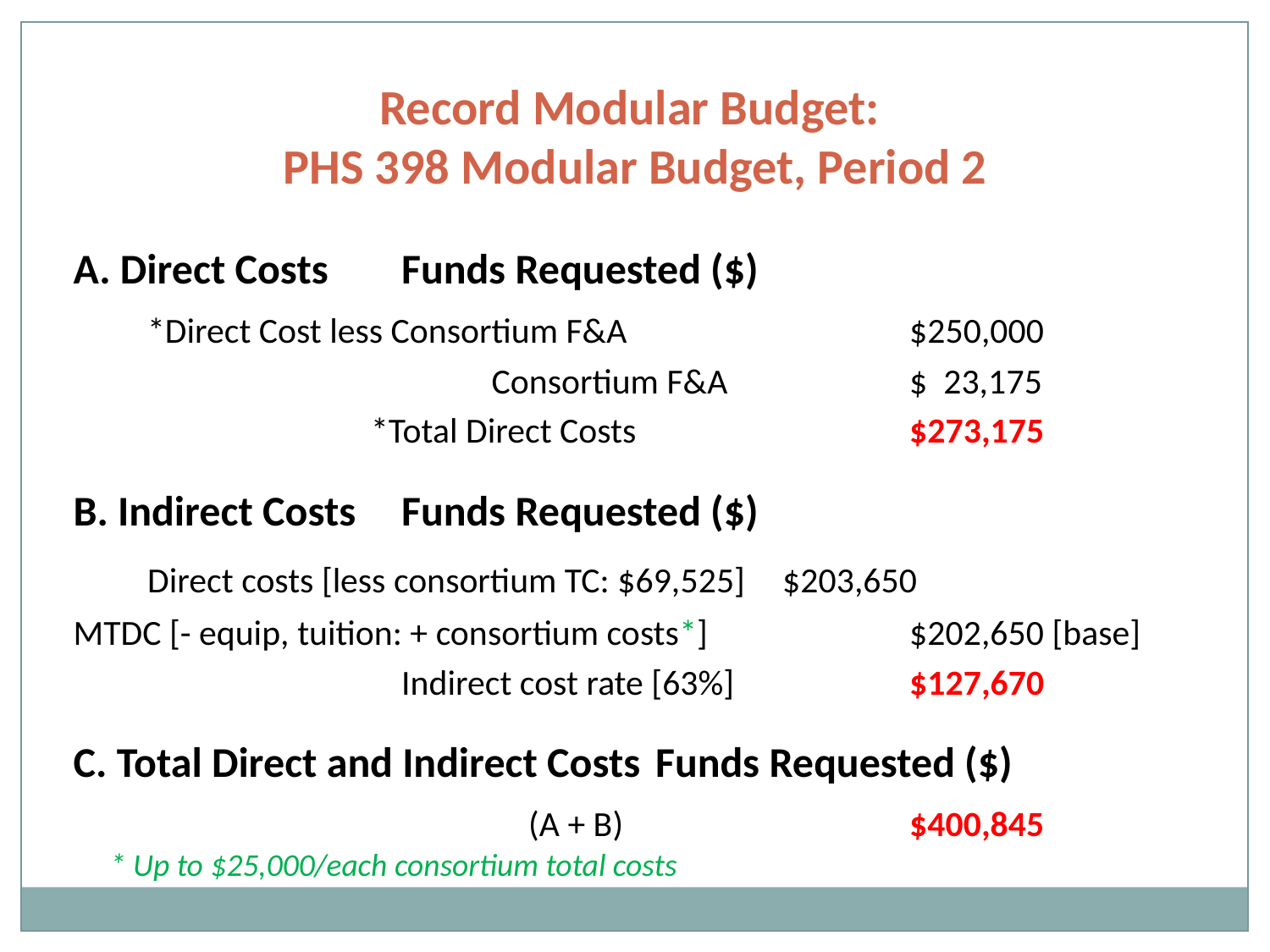

Record Modular Budget:
PHS 398 Modular Budget, Period 2
A. Direct Costs	Funds Requested ($)
	*Direct Cost less Consortium F&A      		$250,000
 		                           Consortium F&A      		$  23,175
                                     *Total Direct Costs   		$273,175

B. Indirect Costs	Funds Requested ($)
	Direct costs [less consortium TC: $69,525]	$203,650
MTDC [- equip, tuition: + consortium costs*]		$202,650 [base]
			Indirect cost rate [63%]		$127,670

C. Total Direct and Indirect Costs	Funds Requested ($)
				(A + B)			$400,845
* Up to $25,000/each consortium total costs